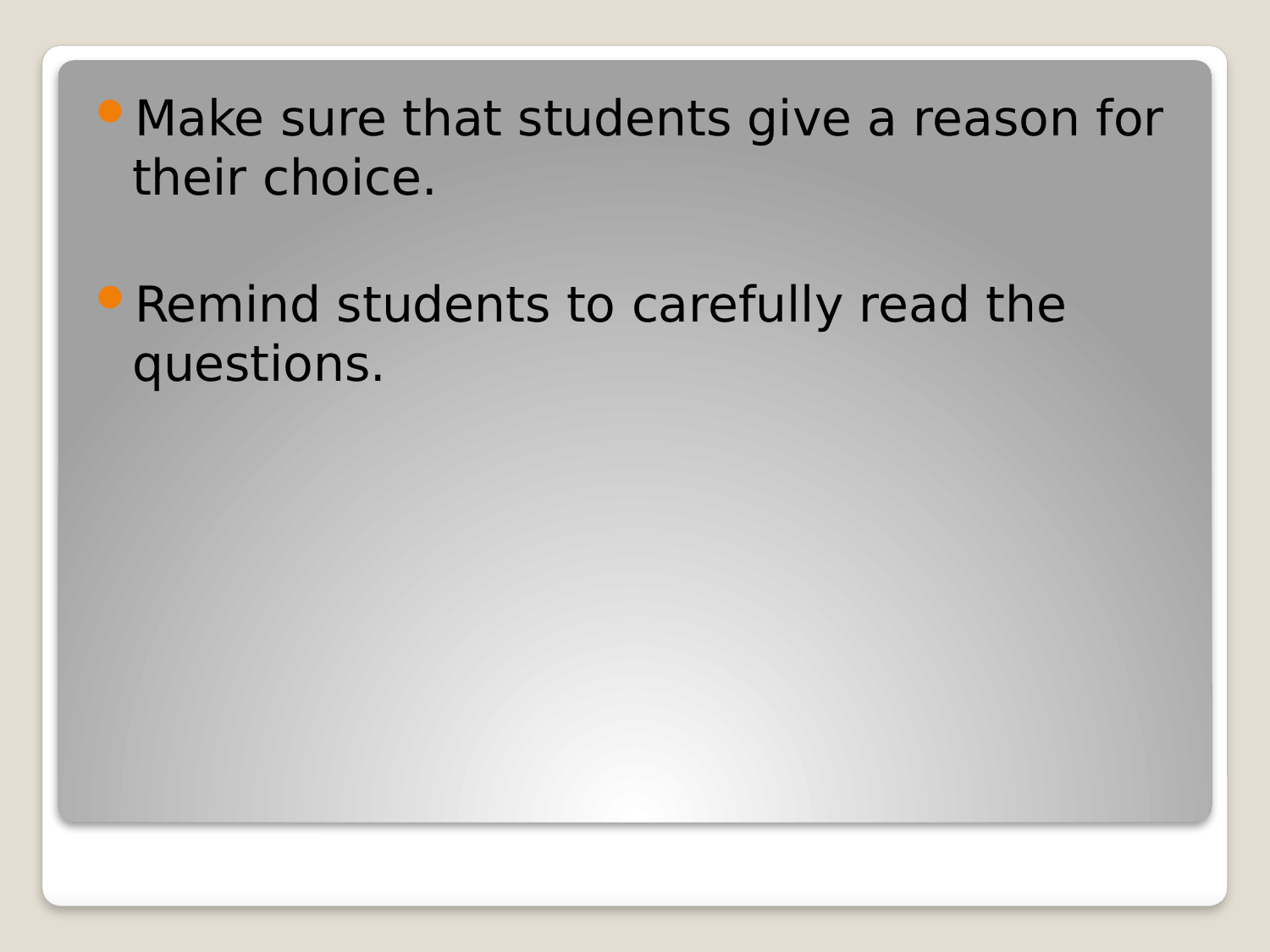

Make sure that students give a reason for their choice.

Remind students to carefully read the questions.

#